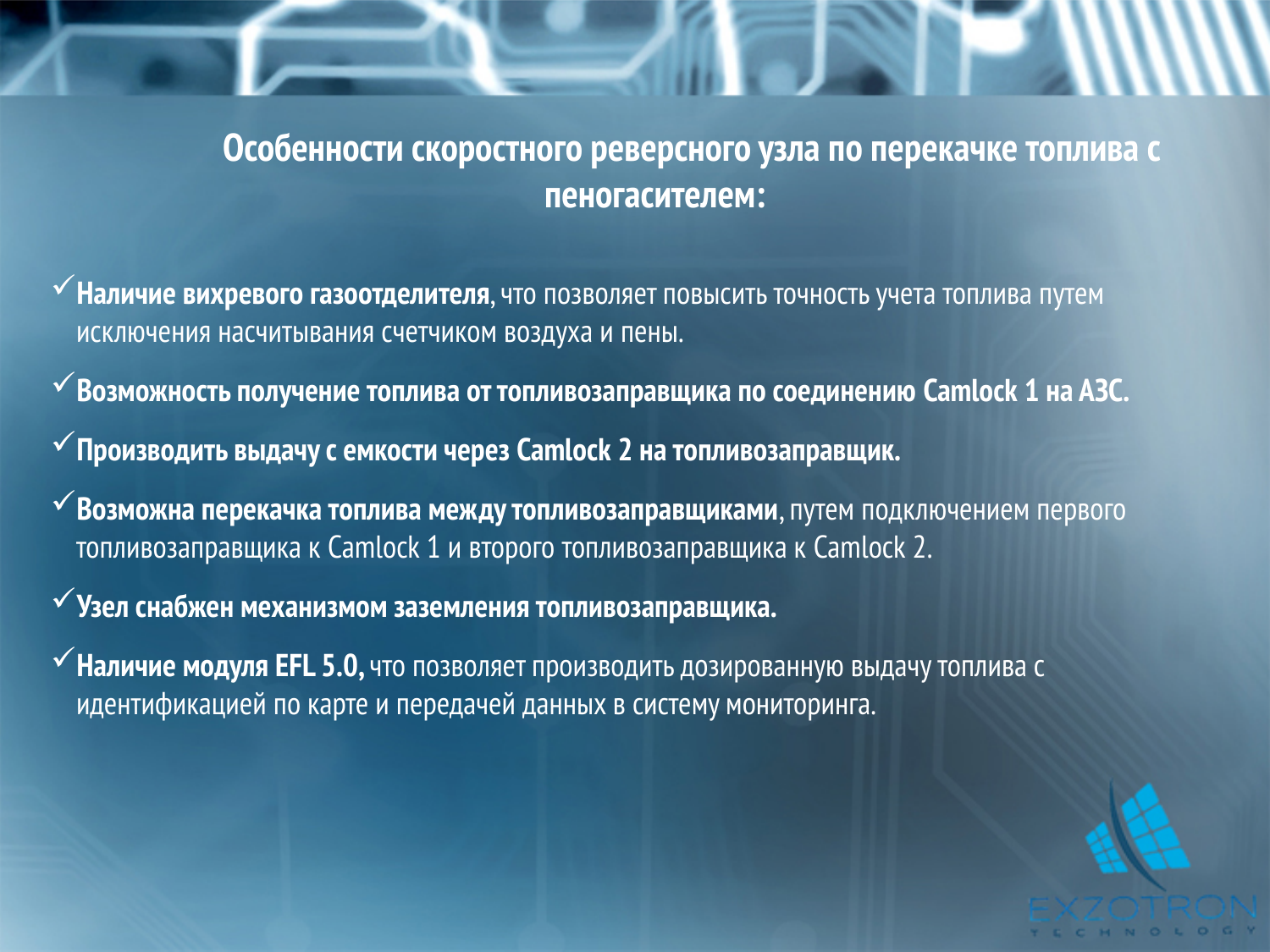

Особенности скоростного реверсного узла по перекачке топлива с пеногаcителем:
Наличие вихревого газоотделителя, что позволяет повысить точность учета топлива путем исключения насчитывания счетчиком воздуха и пены.
Возможность получение топлива от топливозаправщика по соединению Camlock 1 на АЗС.
Производить выдачу с емкости через Camlock 2 на топливозаправщик.
Возможна перекачка топлива между топливозаправщиками, путем подключением первого топливозаправщика к Camlock 1 и второго топливозаправщика к Camlock 2.
Узел снабжен механизмом заземления топливозаправщика.
Наличие модуля EFL 5.0, что позволяет производить дозированную выдачу топлива с идентификацией по карте и передачей данных в систему мониторинга.